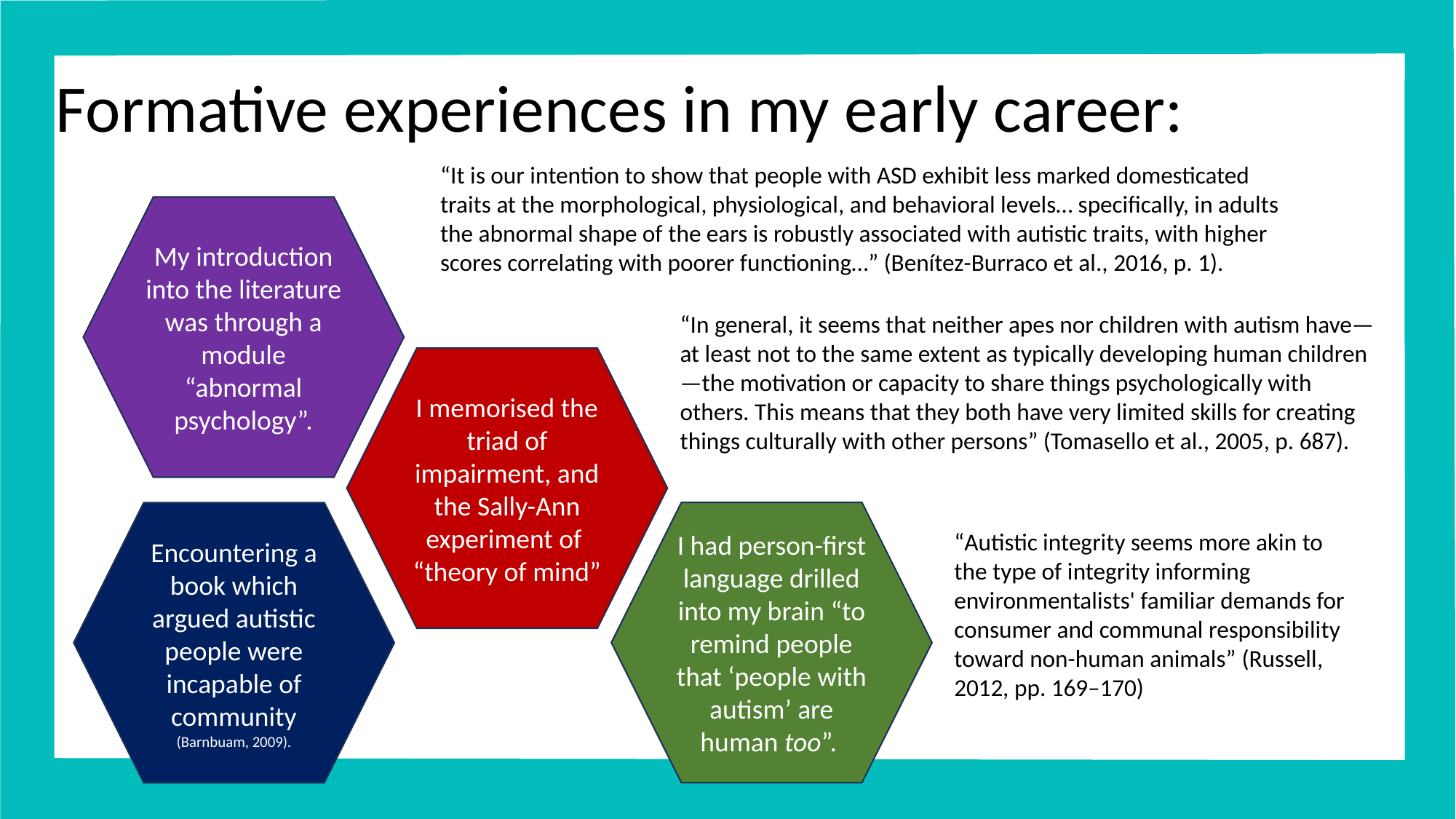

# Formative experiences in my early career:
“It is our intention to show that people with ASD exhibit less marked domesticated traits at the morphological, physiological, and behavioral levels… specifically, in adults the abnormal shape of the ears is robustly associated with autistic traits, with higher scores correlating with poorer functioning…” (Benítez-Burraco et al., 2016, p. 1).
My introduction into the literature was through a module “abnormal psychology”.
“In general, it seems that neither apes nor children with autism have—at least not to the same extent as typically developing human children—the motivation or capacity to share things psychologically with others. This means that they both have very limited skills for creating things culturally with other persons” (Tomasello et al., 2005, p. 687).
I memorised the triad of impairment, and the Sally-Ann experiment of  “theory of mind”

I had person-first language drilled into my brain “to remind people that ‘people with autism’ are human too”.
Encountering a book which argued autistic people were incapable of community (Barnbuam, 2009).
“Autistic integrity seems more akin to the type of integrity informing environmentalists' familiar demands for consumer and communal responsibility toward non-human animals” (Russell, 2012, pp. 169–170)